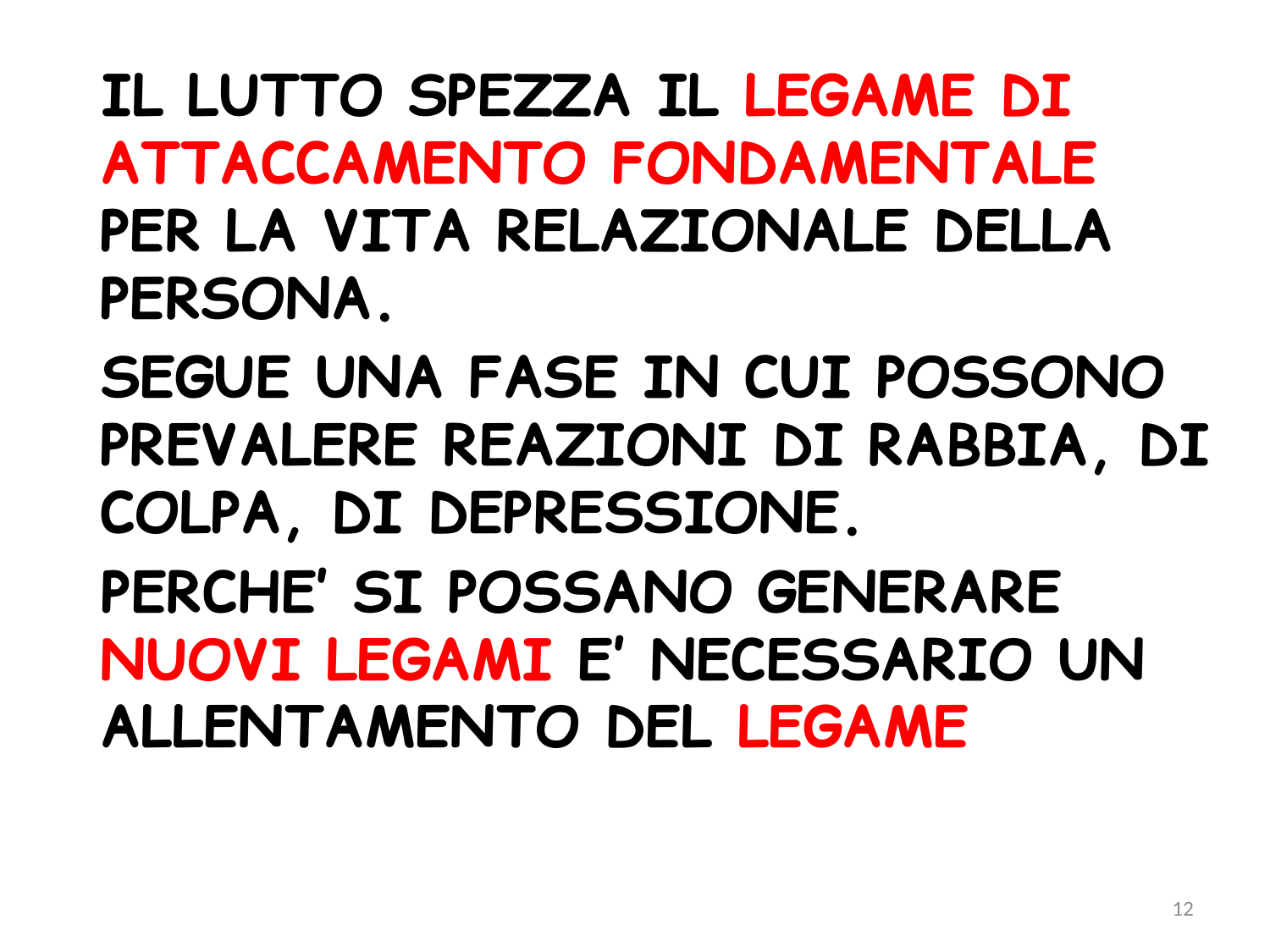

IL LUTTO SPEZZA IL LEGAME DI ATTACCAMENTO FONDAMENTALE PER LA VITA RELAZIONALE DELLA PERSONA.
  SEGUE UNA FASE IN CUI POSSONO PREVALERE REAZIONI DI RABBIA, DI COLPA, DI DEPRESSIONE.
  PERCHE’ SI POSSANO GENERARE NUOVI LEGAMI E’ NECESSARIO UN ALLENTAMENTO DEL LEGAME
12